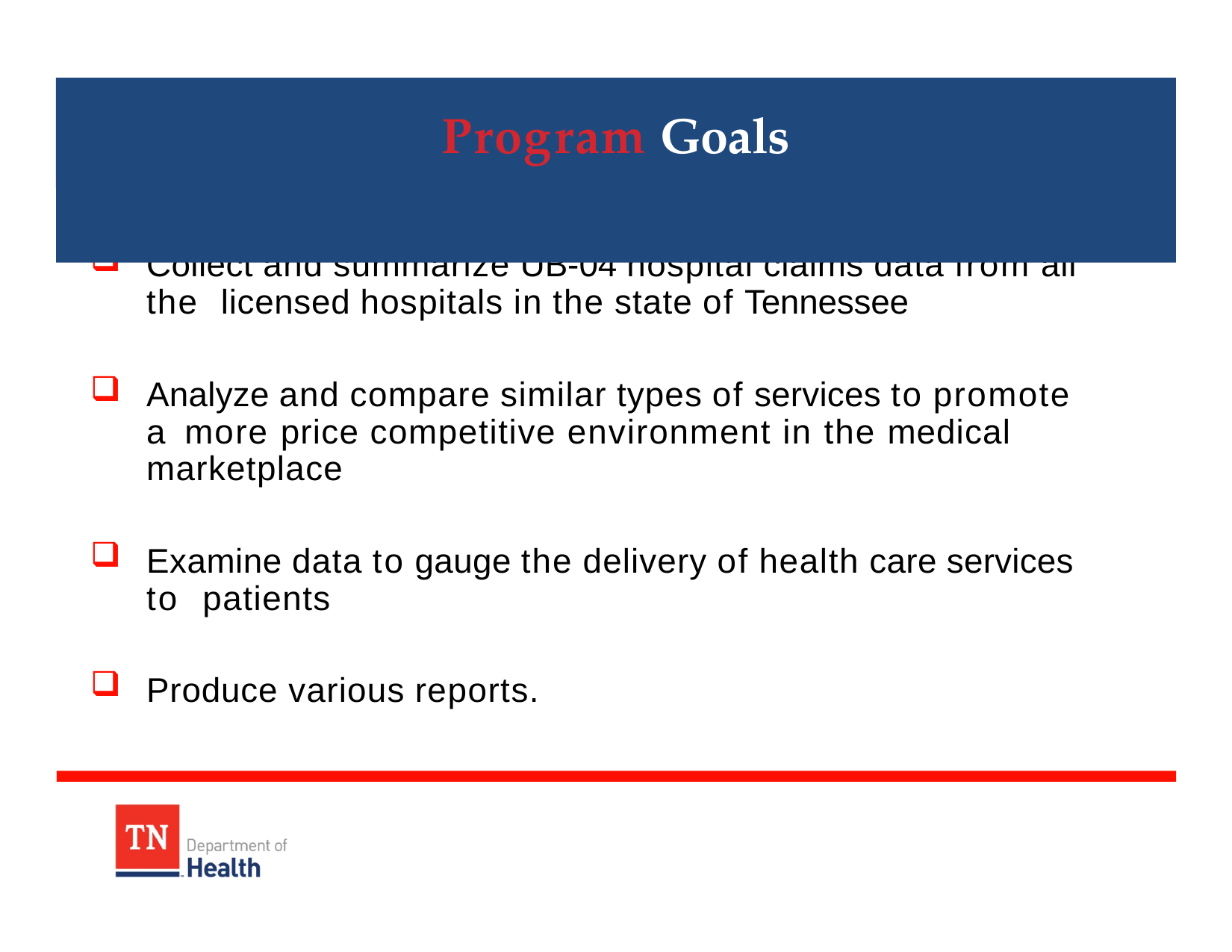

# Program Goals

Collect and summarize UB-04 hospital claims data from all the  licensed hospitals in the state of Tennessee

Analyze and compare similar types of services to promote a  more price competitive environment in the medical  marketplace

Examine data to gauge the delivery of health care services to  patients

Produce various reports.